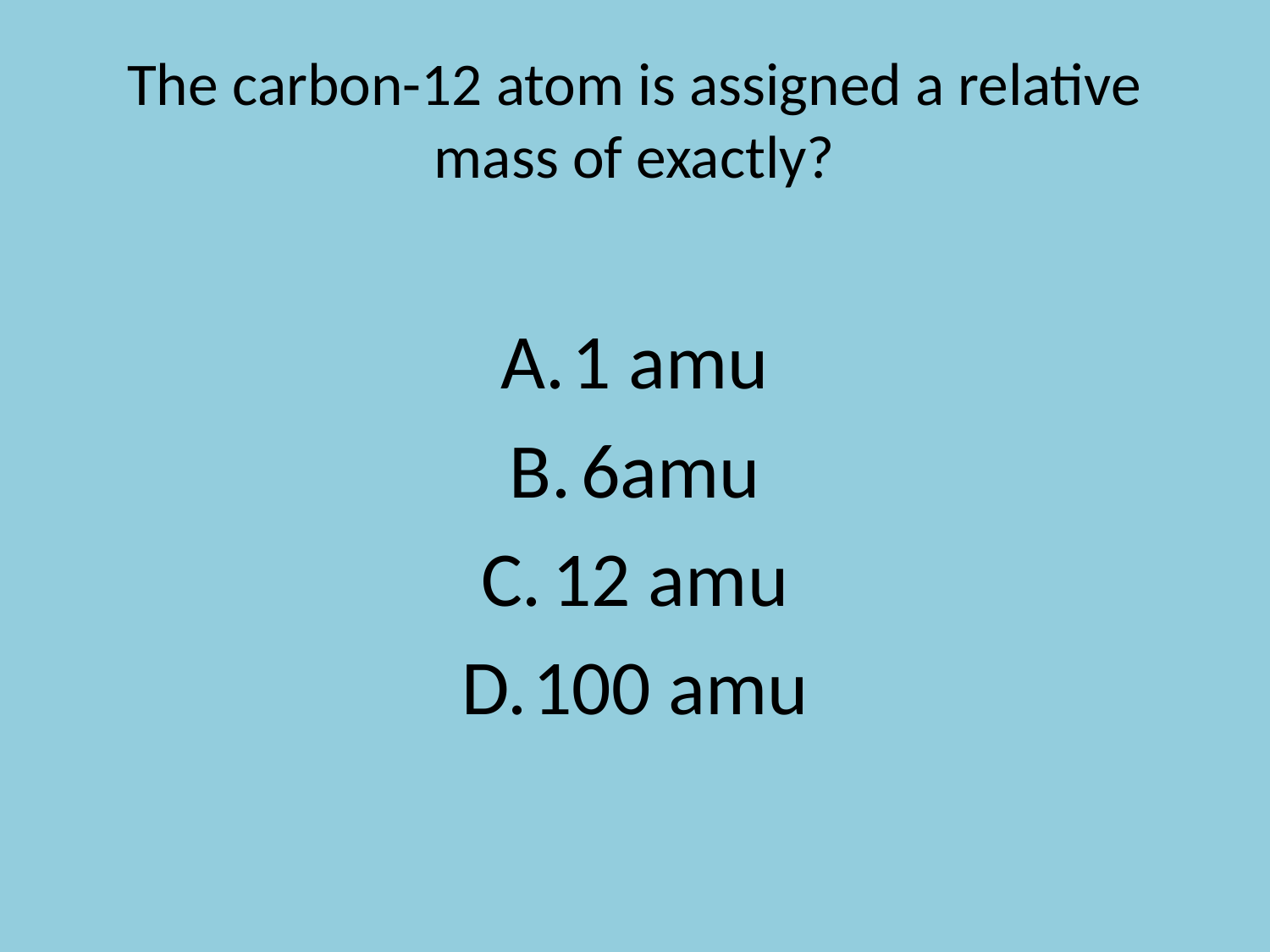

# The carbon-12 atom is assigned a relative mass of exactly?

1 amu
6amu
12 amu
100 amu